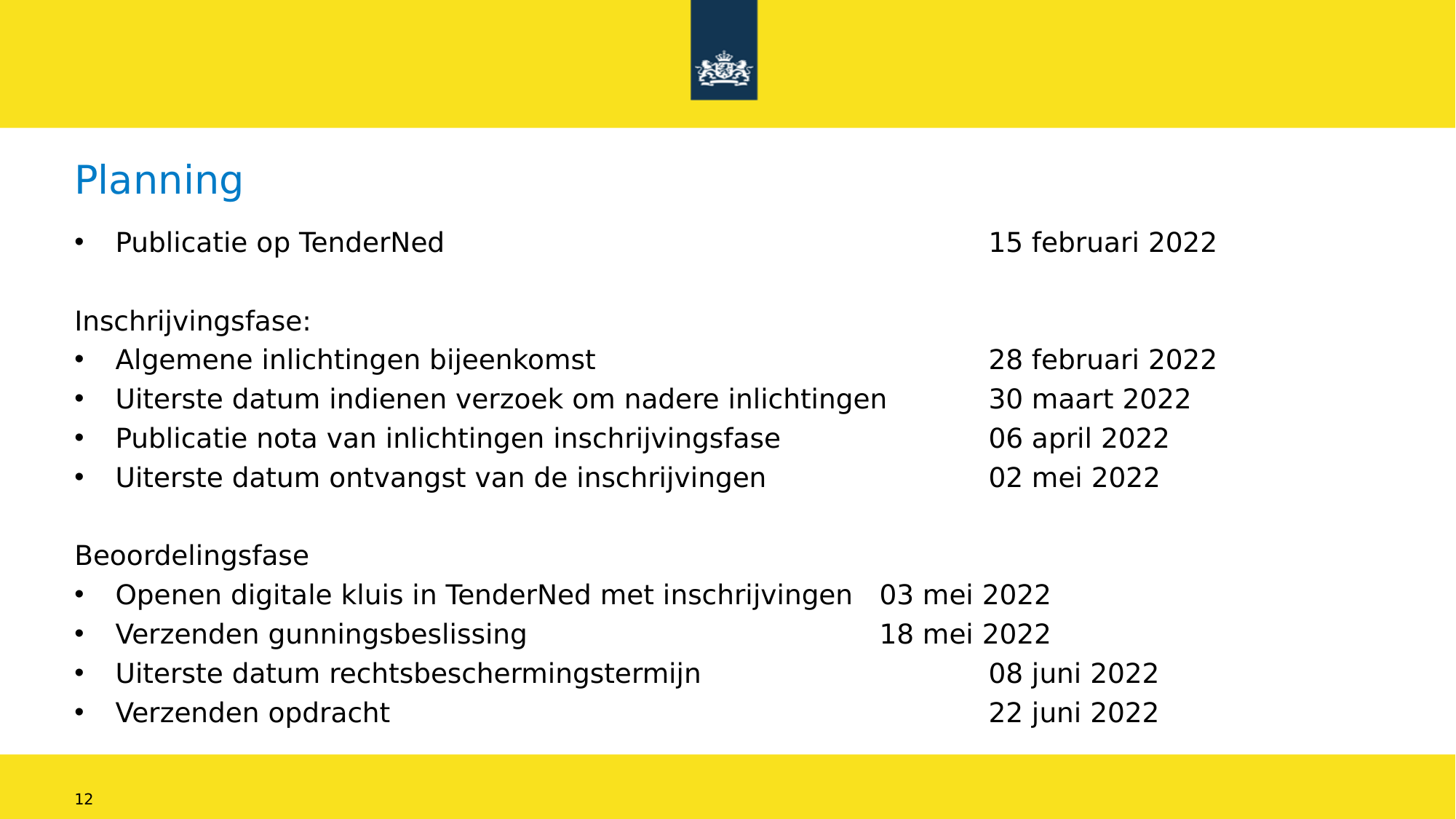

# Planning
Publicatie op TenderNed 					15 februari 2022

Inschrijvingsfase:
Algemene inlichtingen bijeenkomst				28 februari 2022
Uiterste datum indienen verzoek om nadere inlichtingen 	30 maart 2022
Publicatie nota van inlichtingen inschrijvingsfase 		06 april 2022
Uiterste datum ontvangst van de inschrijvingen 		02 mei 2022

Beoordelingsfase
Openen digitale kluis in TenderNed met inschrijvingen 	03 mei 2022
Verzenden gunningsbeslissing 				18 mei 2022
Uiterste datum rechtsbeschermingstermijn 			08 juni 2022
Verzenden opdracht 						22 juni 2022